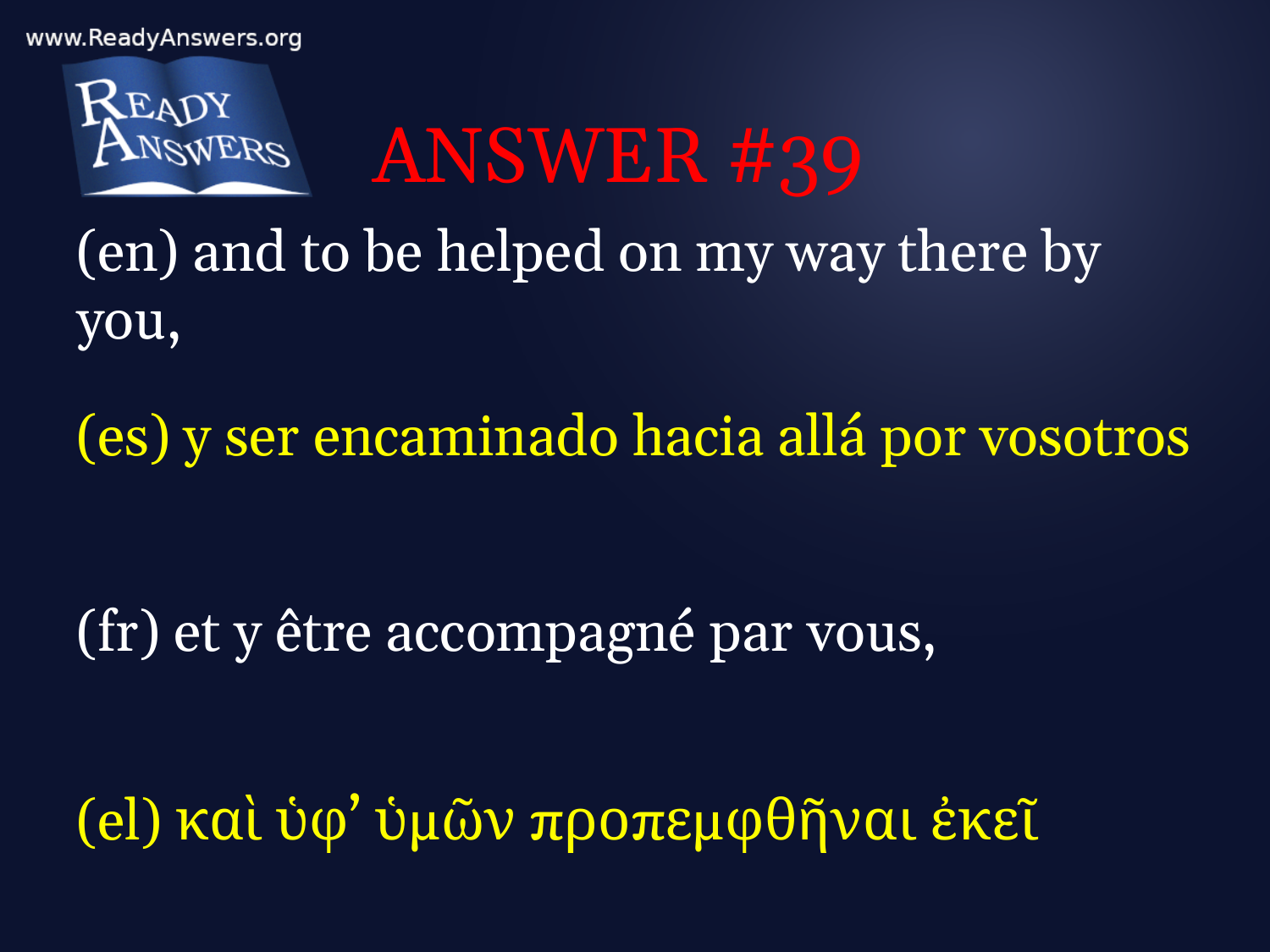

# ANSWER #39
(en) and to be helped on my way there by you,
(es) y ser encaminado hacia allá por vosotros
(fr) et y être accompagné par vous,
(el) καὶ ὑφ’ ὑμῶν προπεμφθῆναι ἐκεῖ